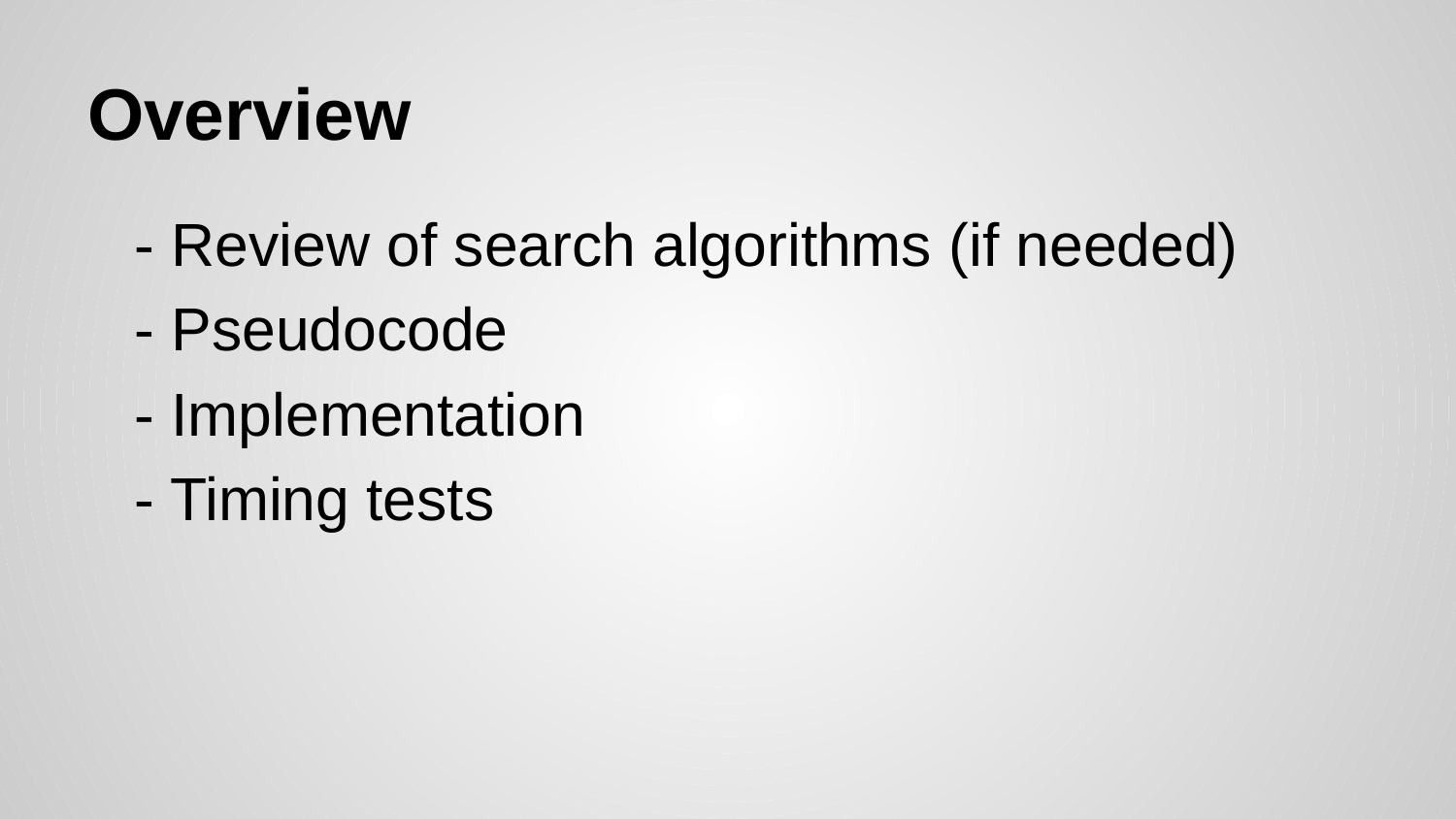

# Overview
 - Review of search algorithms (if needed)
 - Pseudocode
 - Implementation
 - Timing tests